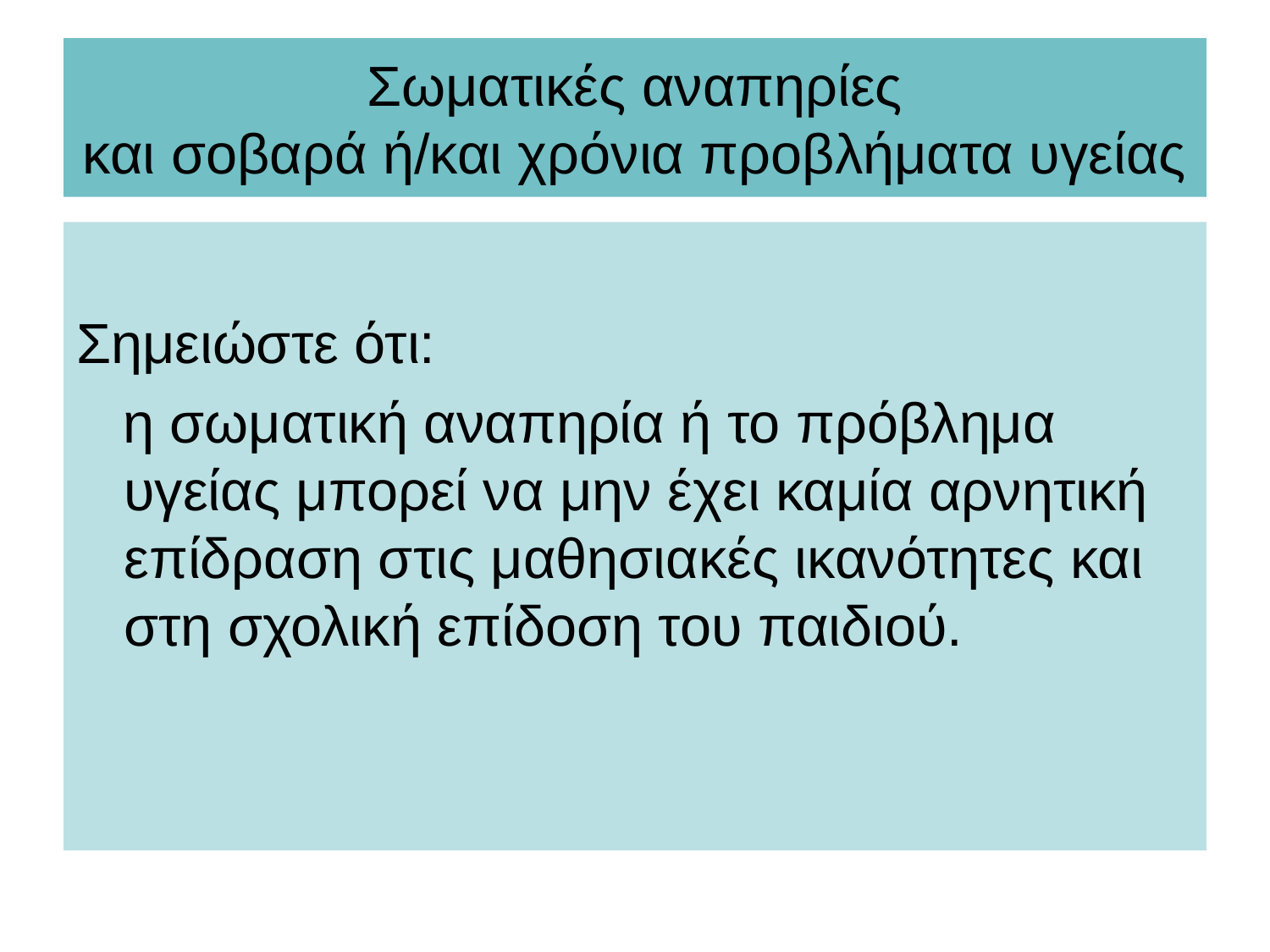

# Σωματικές αναπηρίες και σοβαρά ή/και χρόνια προβλήματα υγείας

Σημειώστε ότι:
   η σωματική αναπηρία ή το πρόβλημα υγείας μπορεί να μην έχει καμία αρνητική επίδραση στις μαθησιακές ικανότητες και στη σχολική επίδοση του παιδιού.